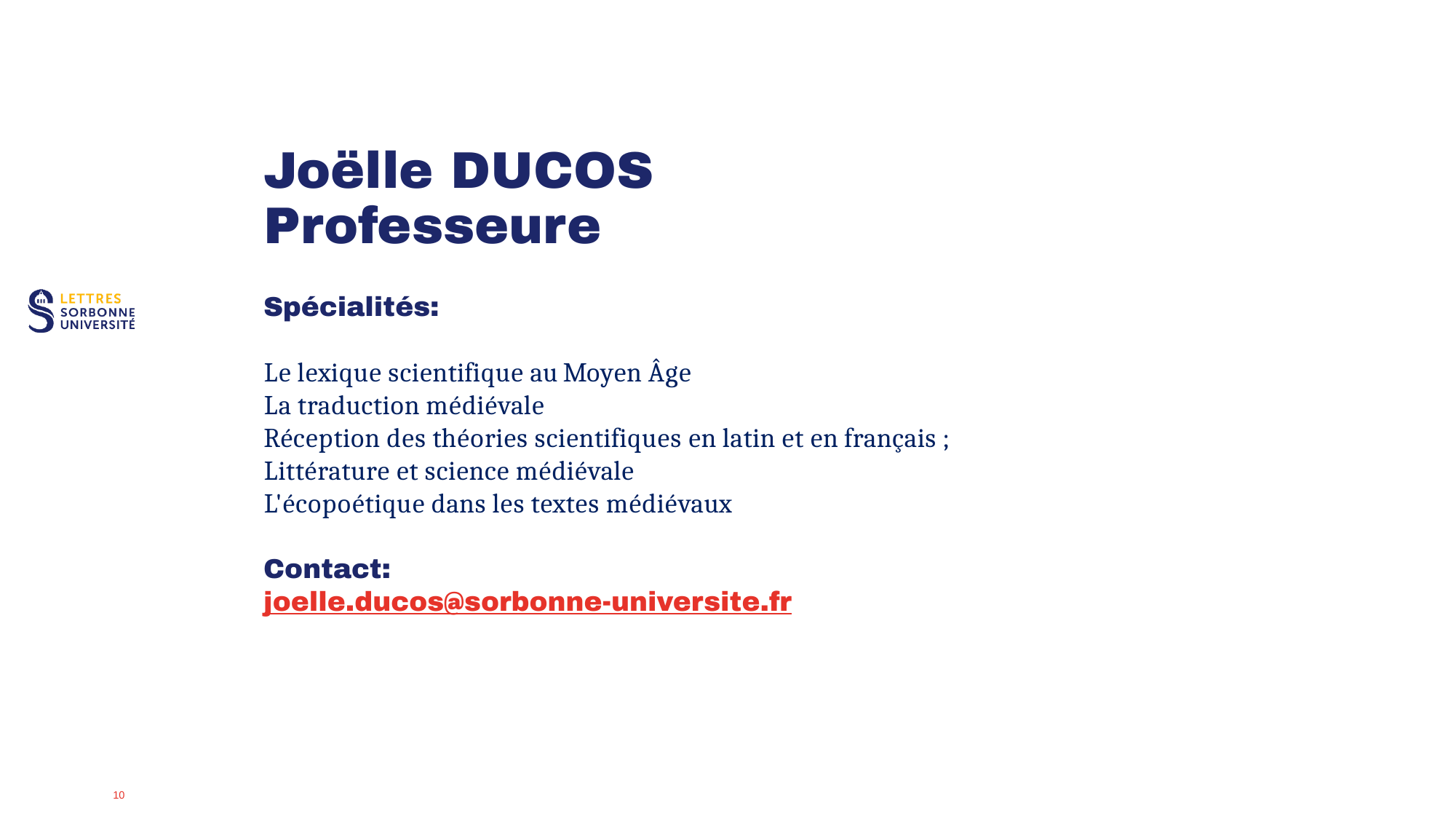

# Joëlle DUCOS Professeure
Spécialités:

Le lexique scientifique au Moyen Âge
La traduction médiévale
Réception des théories scientifiques en latin et en français ;
Littérature et science médiévale
L'écopoétique dans les textes médiévaux

Contact:
joelle.ducos@sorbonne-universite.fr